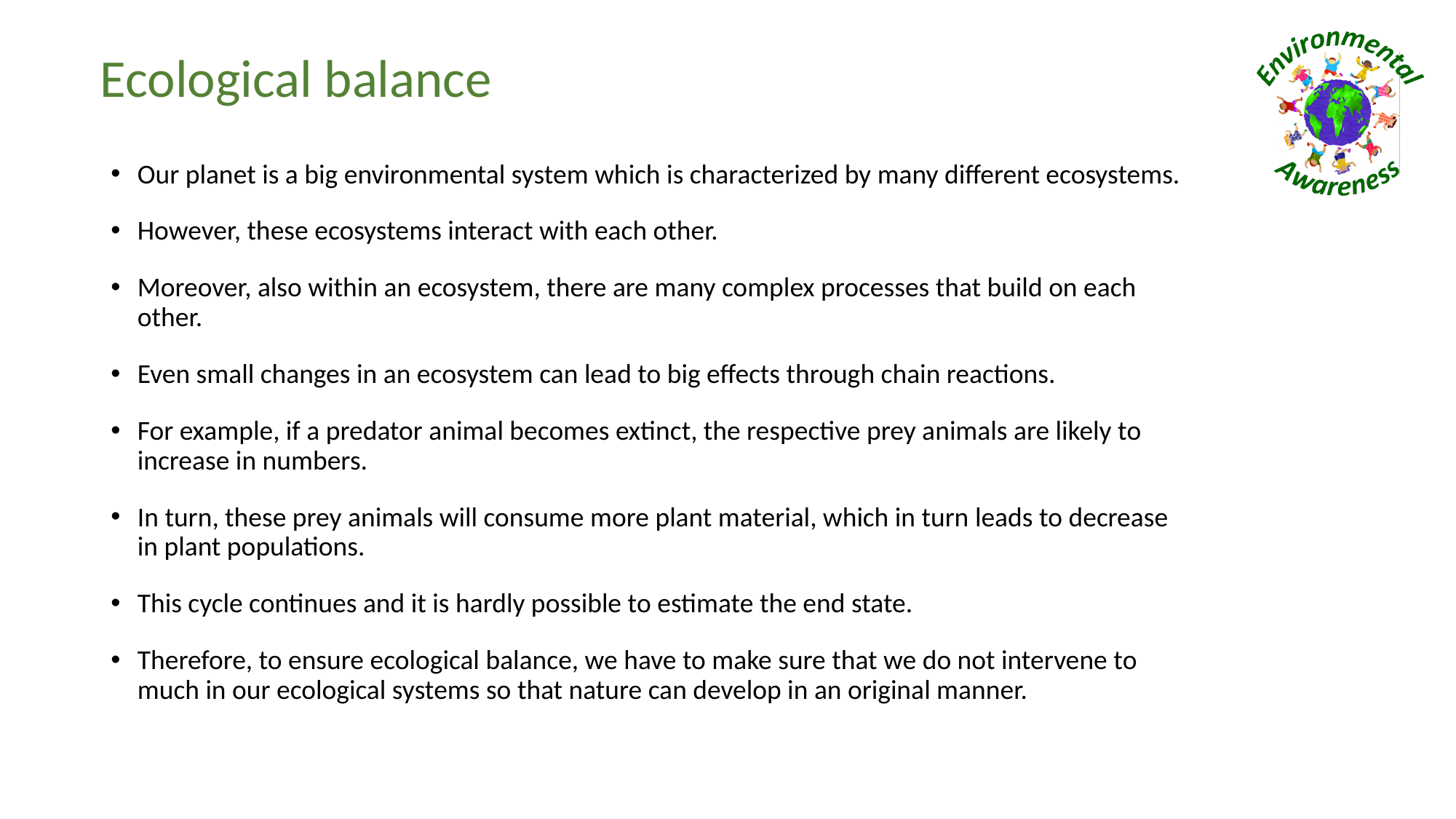

# Ecological balance
Our planet is a big environmental system which is characterized by many different ecosystems.
However, these ecosystems interact with each other.
Moreover, also within an ecosystem, there are many complex processes that build on each other.
Even small changes in an ecosystem can lead to big effects through chain reactions.
For example, if a predator animal becomes extinct, the respective prey animals are likely to increase in numbers.
In turn, these prey animals will consume more plant material, which in turn leads to decrease in plant populations.
This cycle continues and it is hardly possible to estimate the end state.
Therefore, to ensure ecological balance, we have to make sure that we do not intervene to much in our ecological systems so that nature can develop in an original manner.